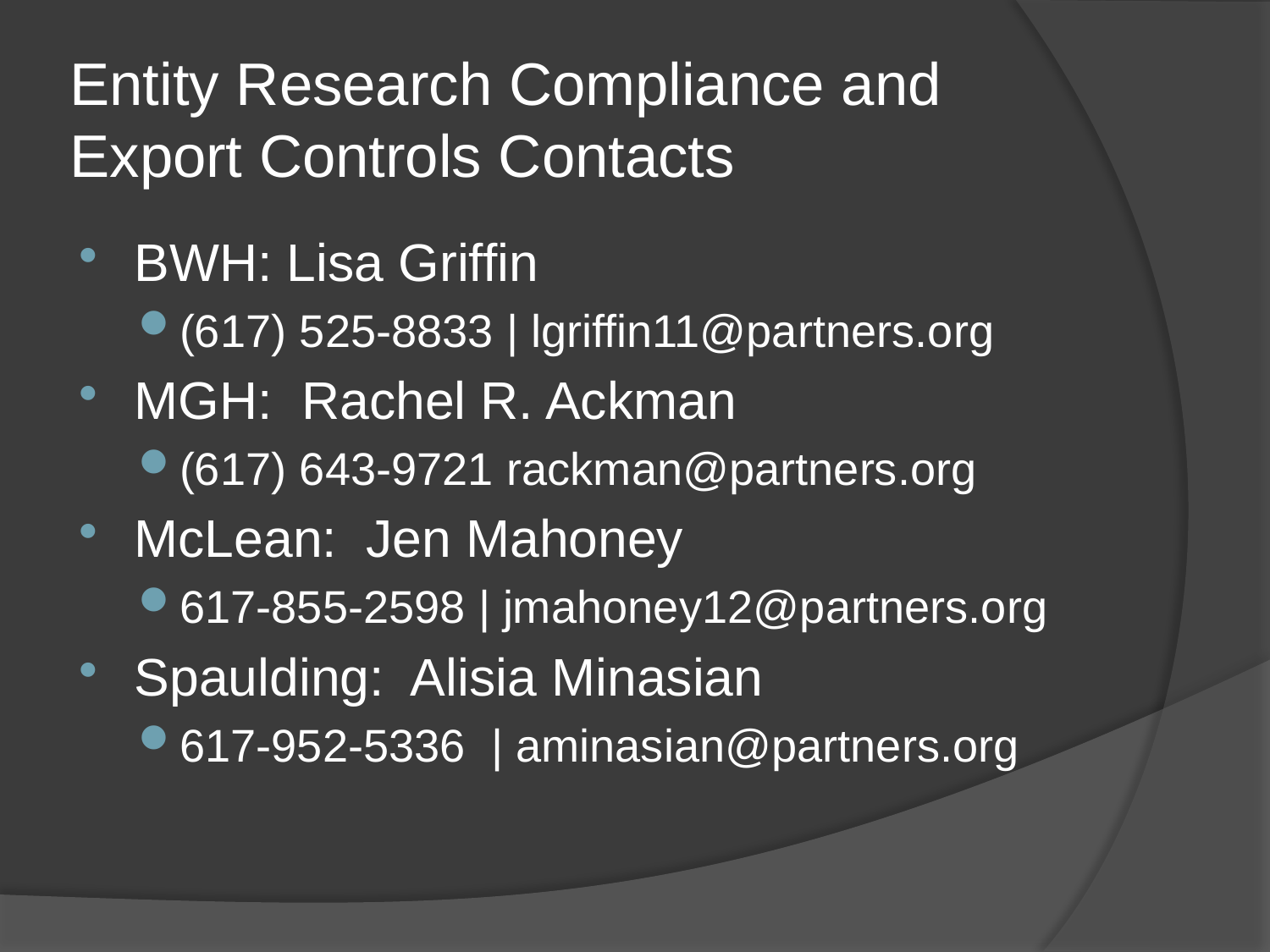

# Entity Research Compliance and Export Controls Contacts
BWH: Lisa Griffin
(617) 525-8833 | lgriffin11@partners.org
MGH:  Rachel R. Ackman
(617) 643-9721 rackman@partners.org
McLean:  Jen Mahoney
617-855-2598 | jmahoney12@partners.org
Spaulding:  Alisia Minasian
617-952-5336  | aminasian@partners.org